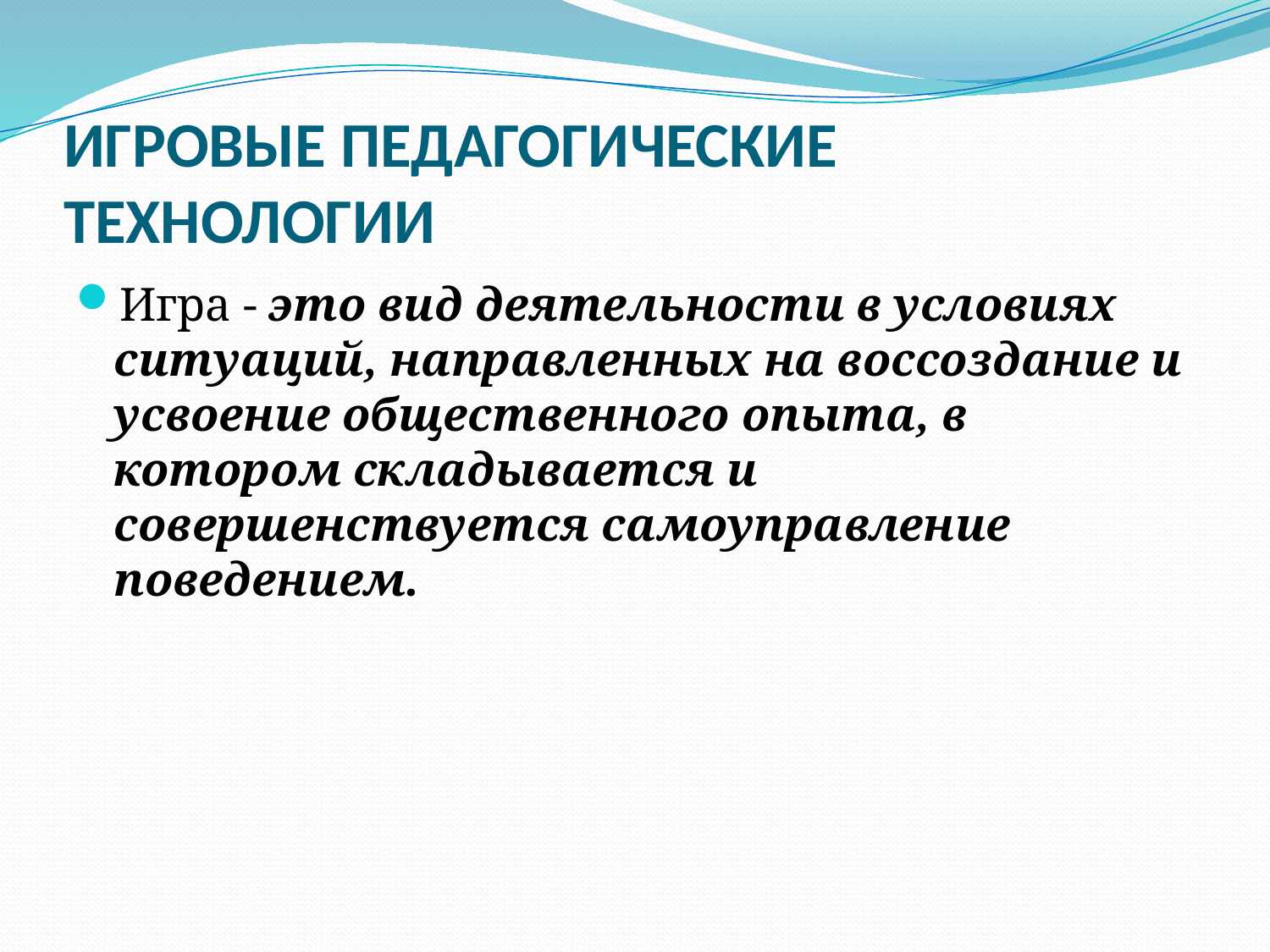

# ИГРОВЫЕ ПЕДАГОГИЧЕСКИЕ ТЕХНОЛОГИИ
Игра - это вид деятельности в условиях ситуаций, направленных на воссоздание и усвоение общественного опыта, в котором складывается и совершенствуется самоуправление поведением.